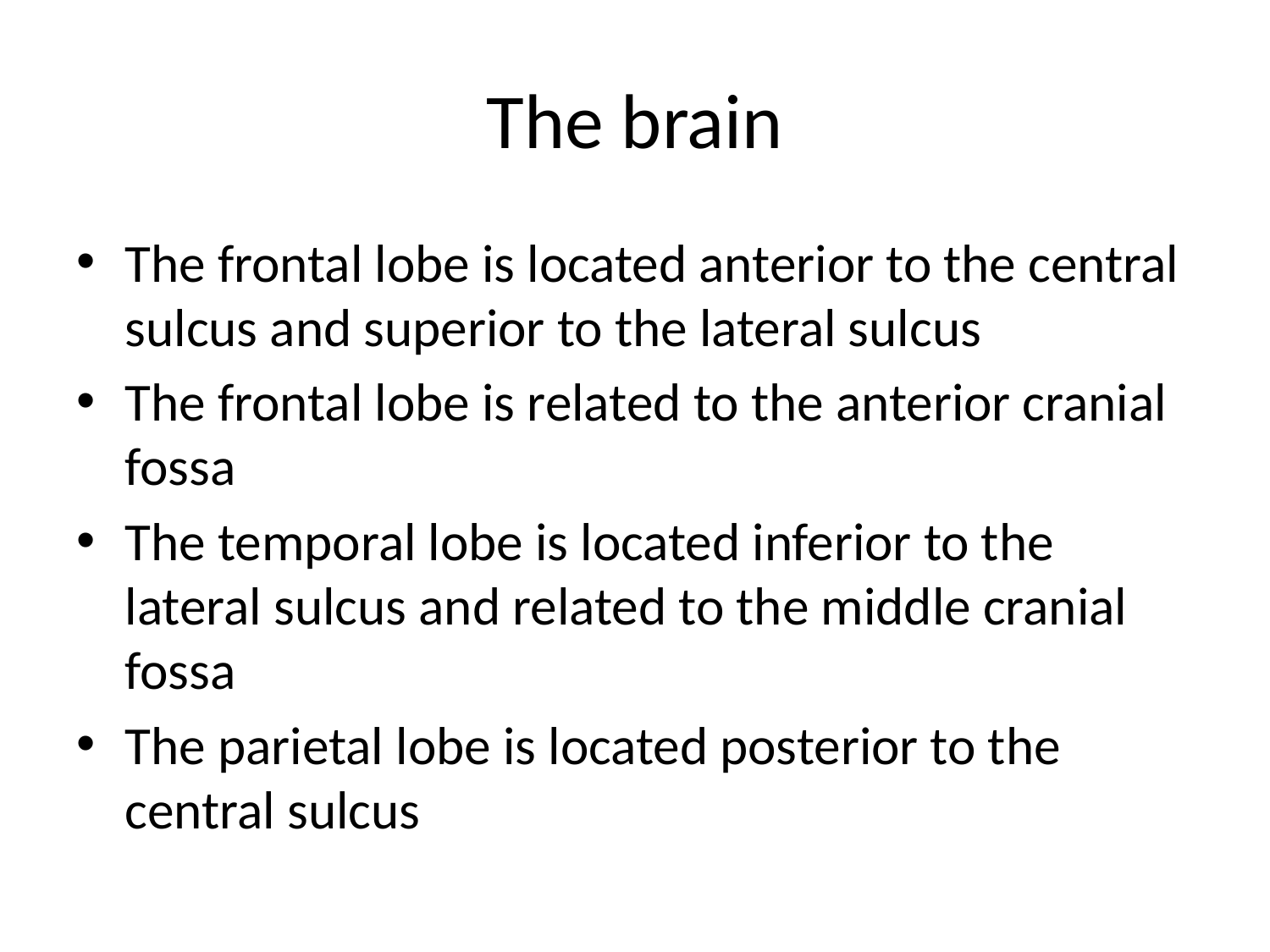

# The brain
The frontal lobe is located anterior to the central sulcus and superior to the lateral sulcus
The frontal lobe is related to the anterior cranial fossa
The temporal lobe is located inferior to the lateral sulcus and related to the middle cranial fossa
The parietal lobe is located posterior to the central sulcus